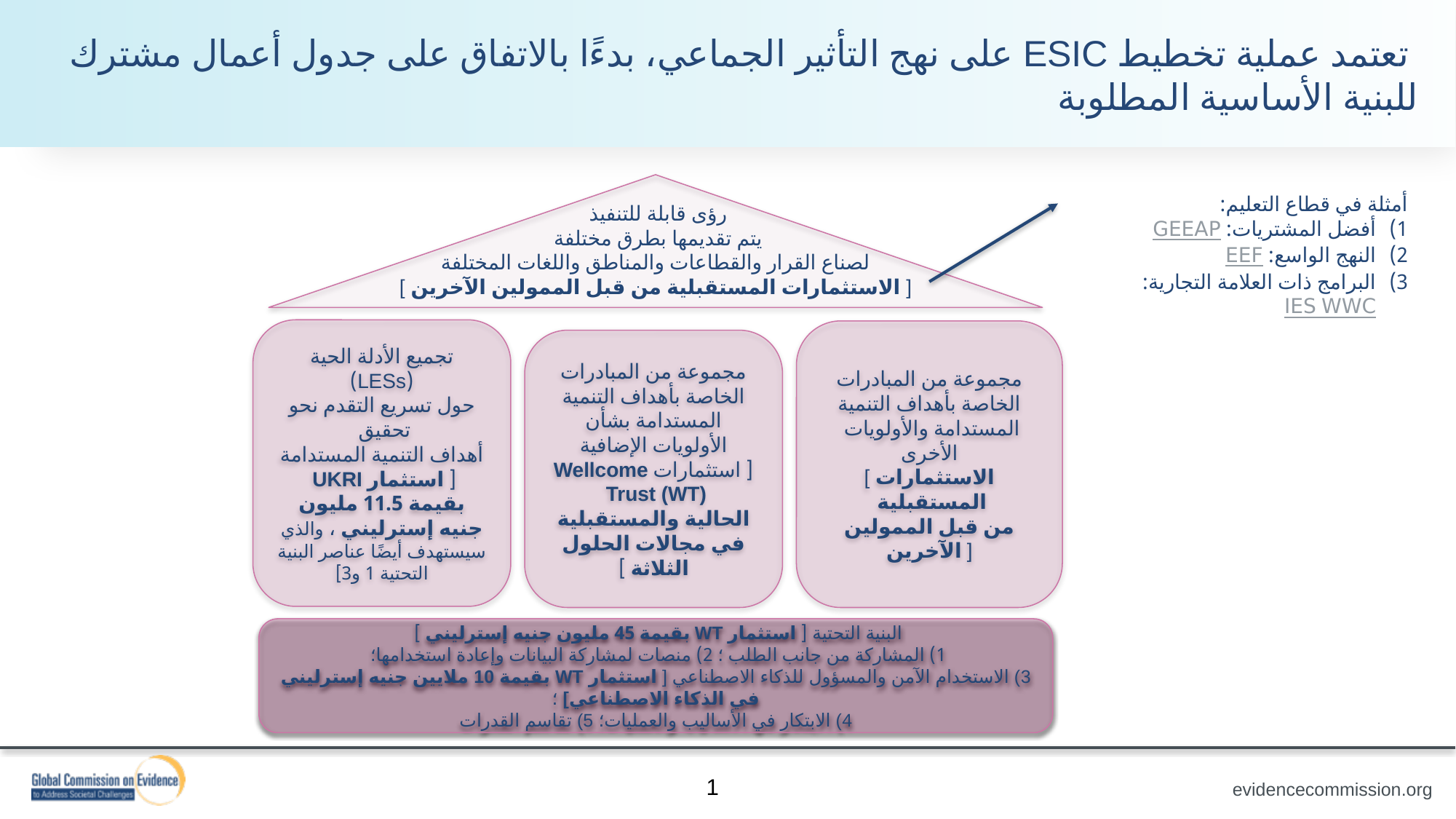

# تعتمد عملية تخطيط ESIC على نهج التأثير الجماعي، بدءًا بالاتفاق على جدول أعمال مشترك للبنية الأساسية المطلوبة

أمثلة في قطاع التعليم:
أفضل المشتريات: GEEAP
النهج الواسع: EEF
البرامج ذات العلامة التجارية: IES WWC
رؤى قابلة للتنفيذ
يتم تقديمها بطرق مختلفة
لصناع القرار والقطاعات والمناطق واللغات المختلفة
[ الاستثمارات المستقبلية من قبل الممولين الآخرين ]

تجميع الأدلة الحية (LESs)
حول تسريع التقدم نحو تحقيق
أهداف التنمية المستدامة
[ استثمار UKRI
بقيمة 11.5 مليون جنيه إسترليني ، والذي سيستهدف أيضًا عناصر البنية التحتية 1 و3]
مجموعة من المبادرات الخاصة بأهداف التنمية المستدامة والأولويات
الأخرى
[ الاستثمارات المستقبلية
من قبل الممولين الآخرين ]
مجموعة من المبادرات الخاصة بأهداف التنمية المستدامة بشأن الأولويات الإضافية
[ استثمارات Wellcome Trust (WT)
الحالية والمستقبلية في مجالات الحلول الثلاثة ]
البنية التحتية [ استثمار WT بقيمة 45 مليون جنيه إسترليني ]
1) المشاركة من جانب الطلب ؛ 2) منصات لمشاركة البيانات وإعادة استخدامها؛
3) الاستخدام الآمن والمسؤول للذكاء الاصطناعي [ استثمار WT بقيمة 10 ملايين جنيه إسترليني في الذكاء الاصطناعي] ؛
4) الابتكار في الأساليب والعمليات؛ 5) تقاسم القدرات
1